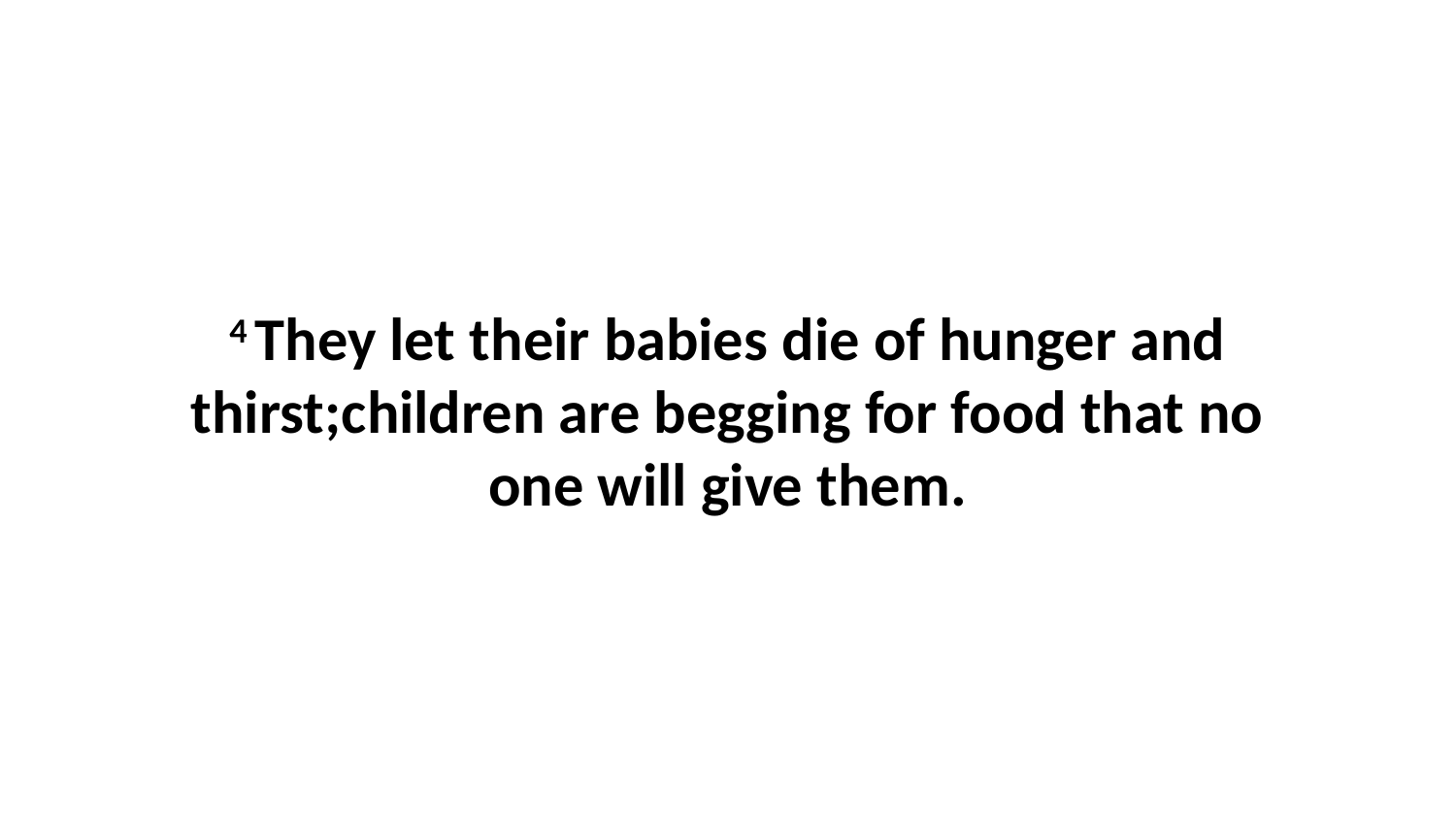

4 They let their babies die of hunger and thirst;children are begging for food that no one will give them.